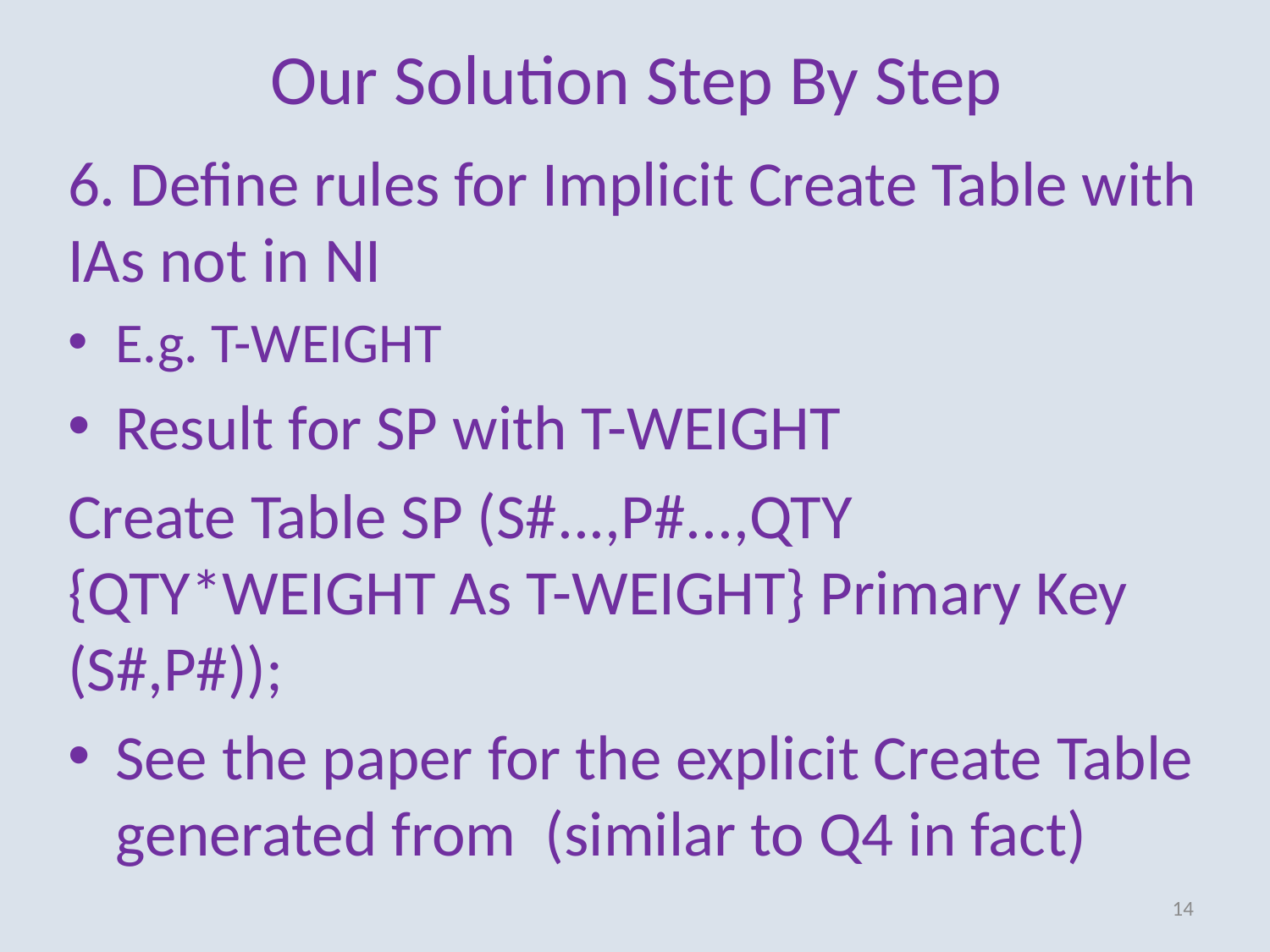

# Our Solution Step By Step
6. Define rules for Implicit Create Table with IAs not in NI
E.g. T-WEIGHT
Result for SP with T-WEIGHT
Create Table SP (S#...,P#...,QTY {QTY*WEIGHT As T-WEIGHT} Primary Key (S#,P#));
See the paper for the explicit Create Table generated from  (similar to Q4 in fact)

14